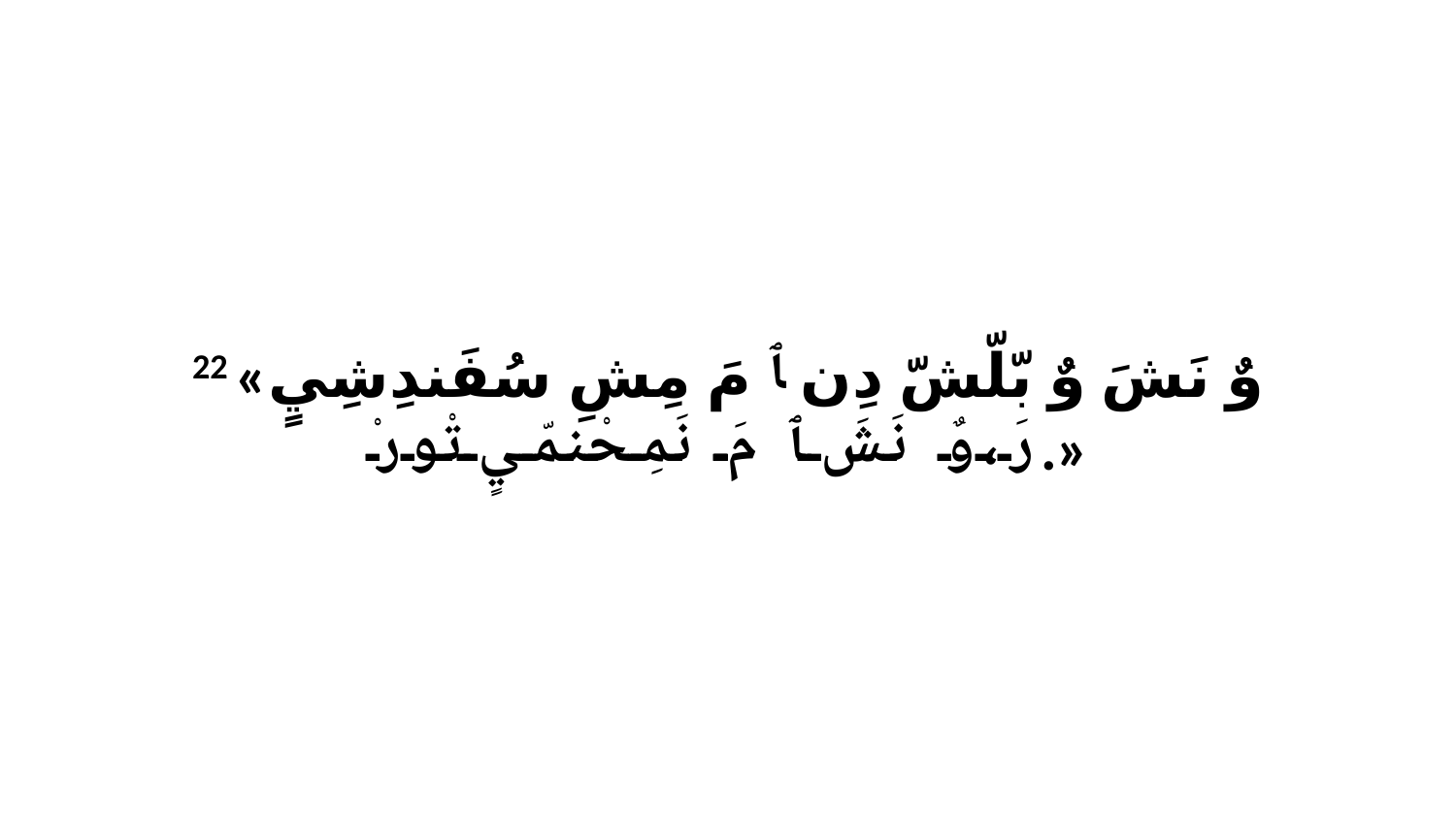

22 «وٌ نَشَ وٌ بّلّشّ دِن ﭑ مَ مِشِ سُفَندِشِيٍ رَ،وٌ نَشَ ﭑ مَ نَمِحْنمّيٍ تْورْ.»